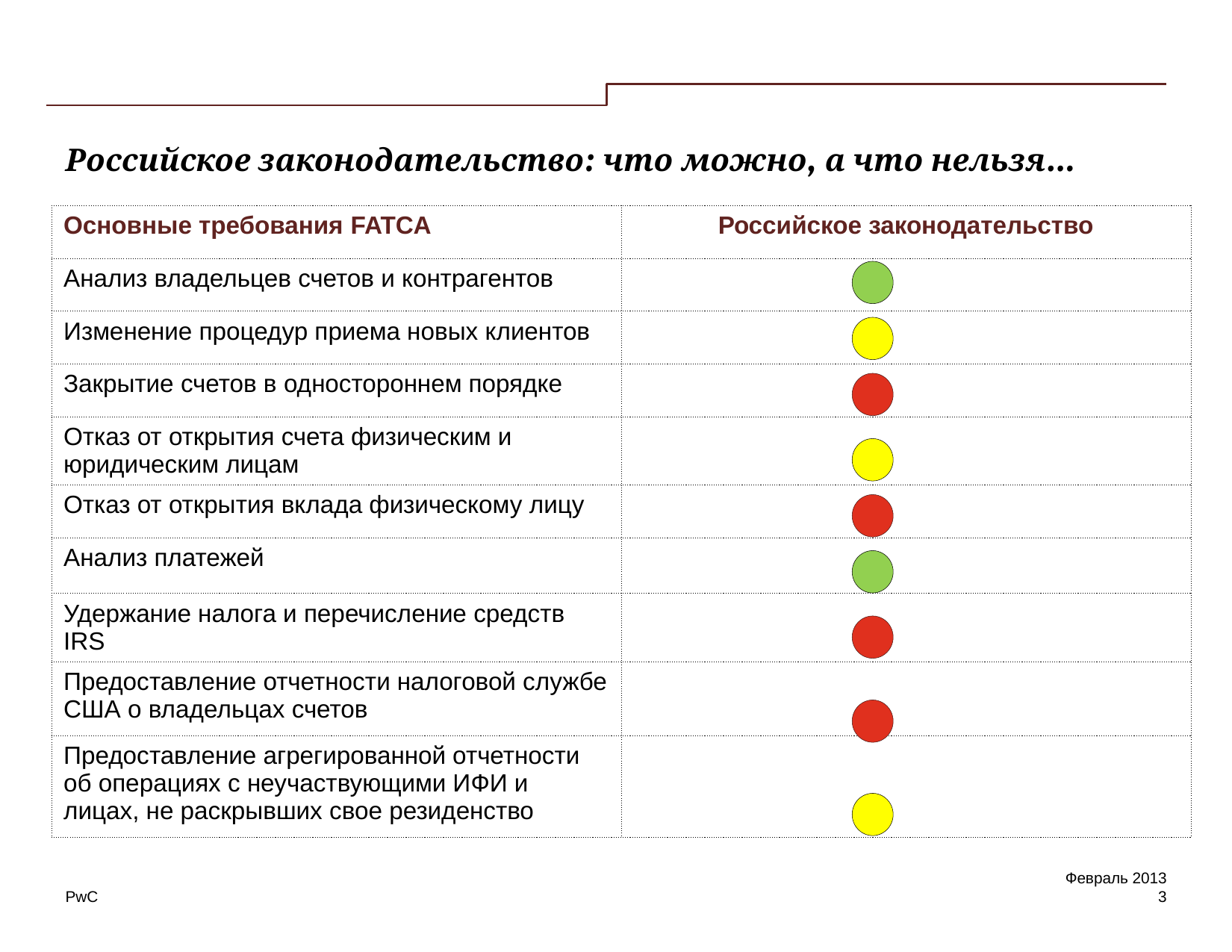

# Российское законодательство: что можно, а что нельзя…
| Основные требования FATCA | Российское законодательство |
| --- | --- |
| Анализ владельцев счетов и контрагентов |  |
| Изменение процедур приема новых клиентов |  |
| Закрытие счетов в одностороннем порядке |  |
| Отказ от открытия счета физическим и юридическим лицам |  |
| Отказ от открытия вклада физическому лицу |  |
| Анализ платежей |  |
| Удержание налога и перечисление средств IRS |  |
| Предоставление отчетности налоговой службе США о владельцах счетов |  |
| Предоставление агрегированной отчетности об операциях с неучаствующими ИФИ и лицах, не раскрывших свое резиденство |  |

Февраль 2013
3